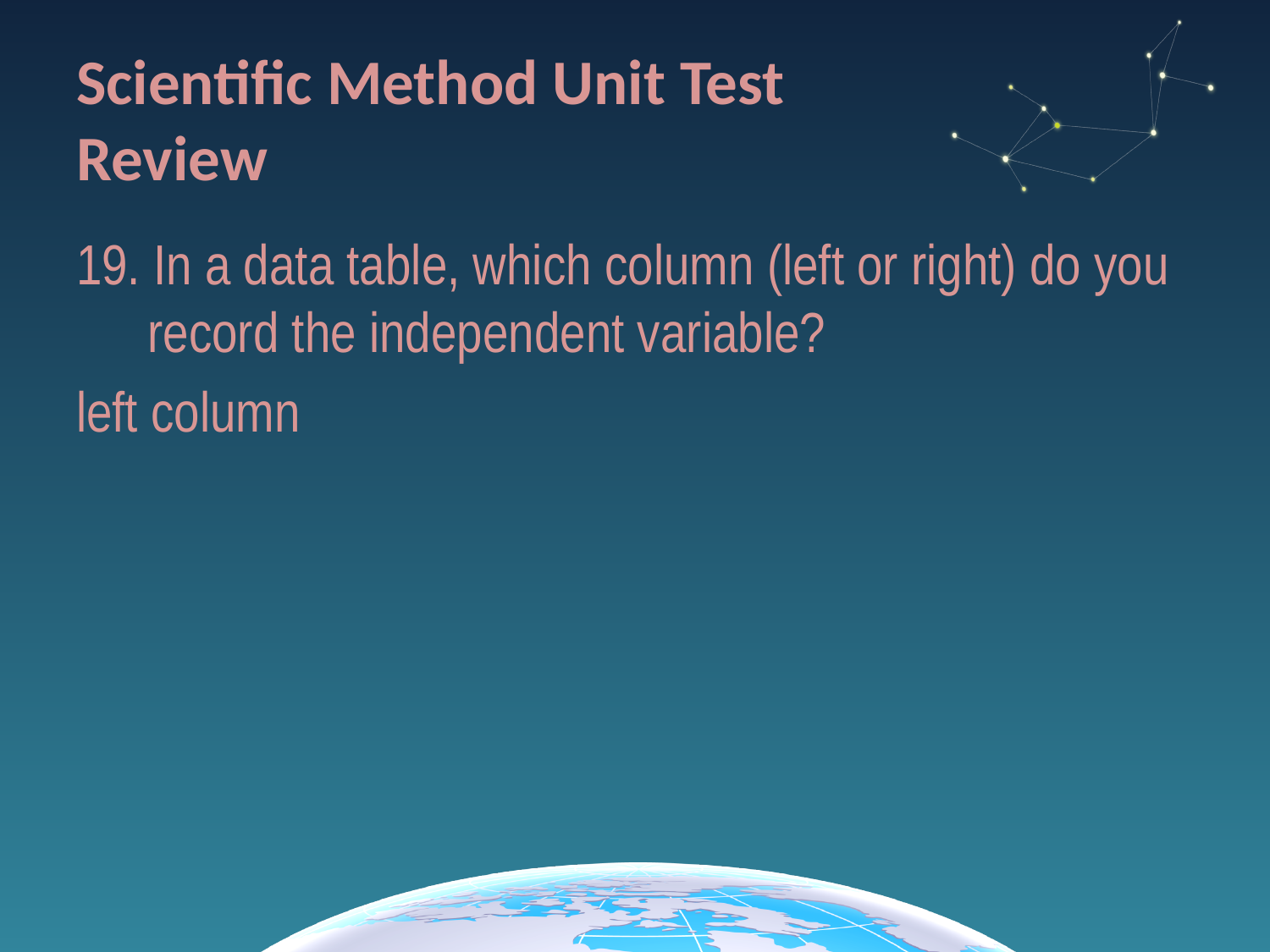

# Scientific Method Unit Test Review
19. In a data table, which column (left or right) do you record the independent variable?
left column